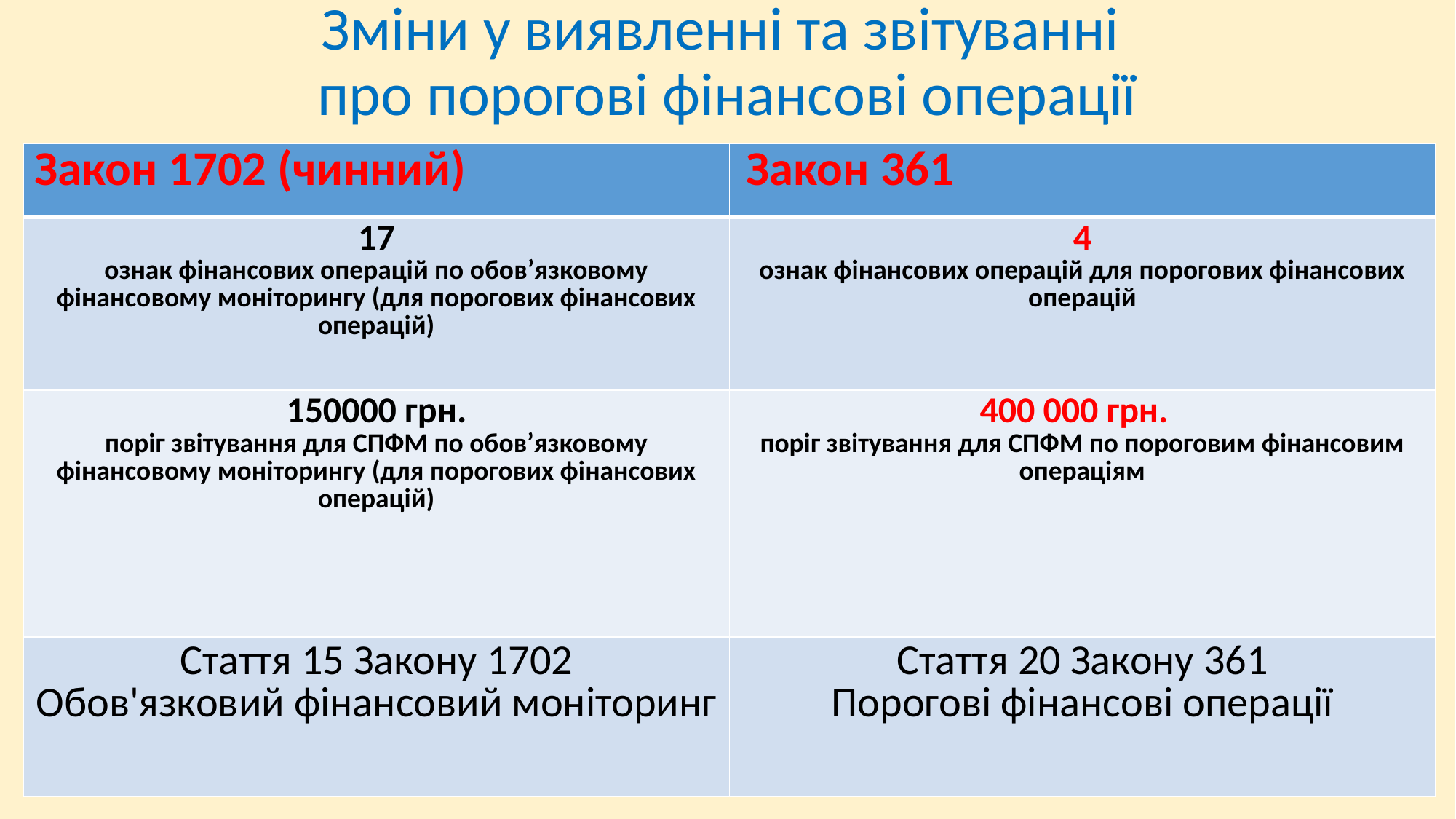

# Зміни у виявленні та звітуванні про порогові фінансові операції
| Закон 1702 (чинний) | Закон 361 |
| --- | --- |
| 17 ознак фінансових операцій по обов’язковому фінансовому моніторингу (для порогових фінансових операцій) | 4 ознак фінансових операцій для порогових фінансових операцій |
| 150000 грн. поріг звітування для СПФМ по обов’язковому фінансовому моніторингу (для порогових фінансових операцій) | 400 000 грн. поріг звітування для СПФМ по пороговим фінансовим операціям |
| Стаття 15 Закону 1702 Обов'язковий фінансовий моніторинг | Стаття 20 Закону 361 Порогові фінансові операції |